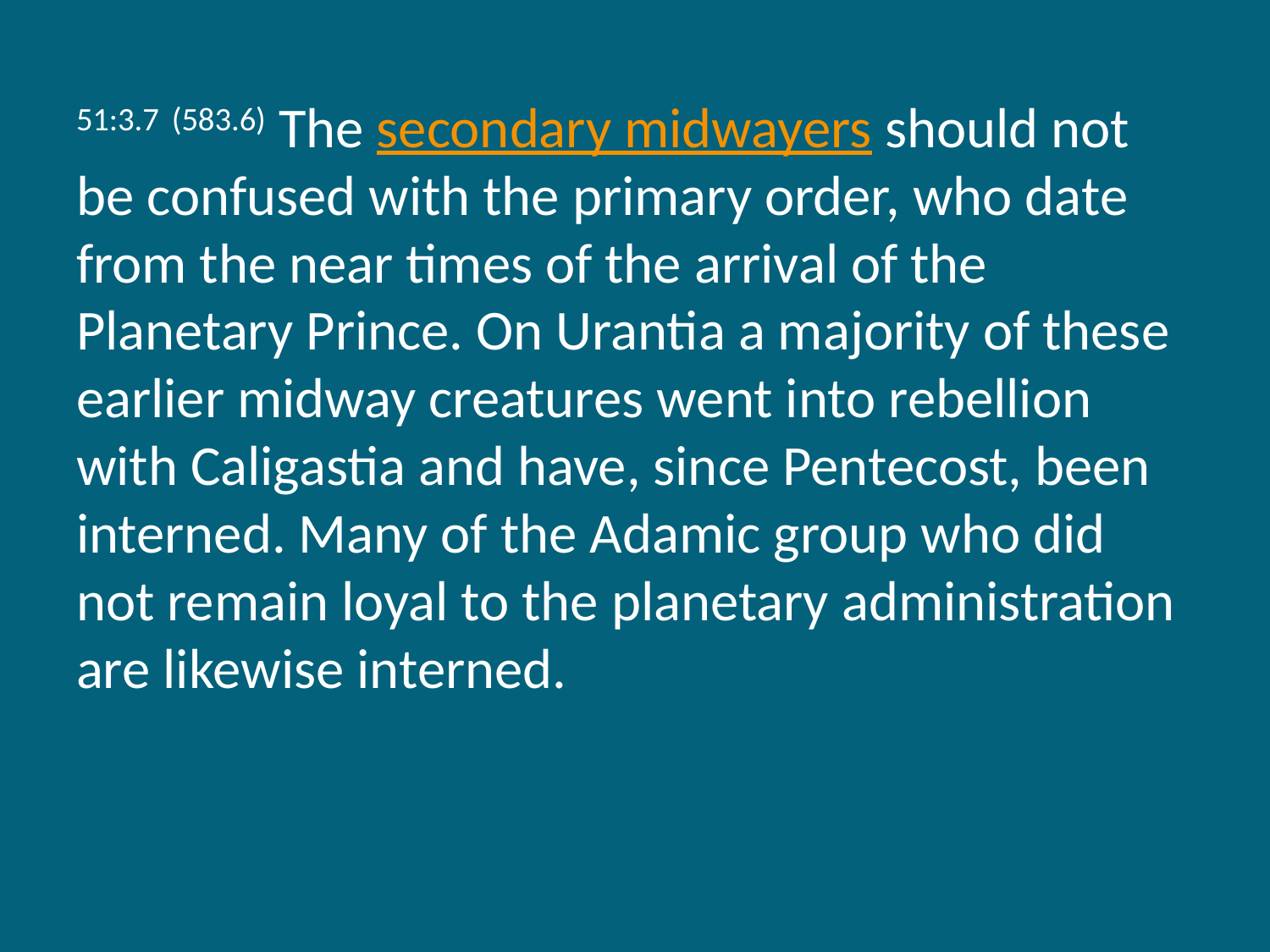

51:3.7 (583.6) The secondary midwayers should not be confused with the primary order, who date from the near times of the arrival of the Planetary Prince. On Urantia a majority of these earlier midway creatures went into rebellion with Caligastia and have, since Pentecost, been interned. Many of the Adamic group who did not remain loyal to the planetary administration are likewise interned.